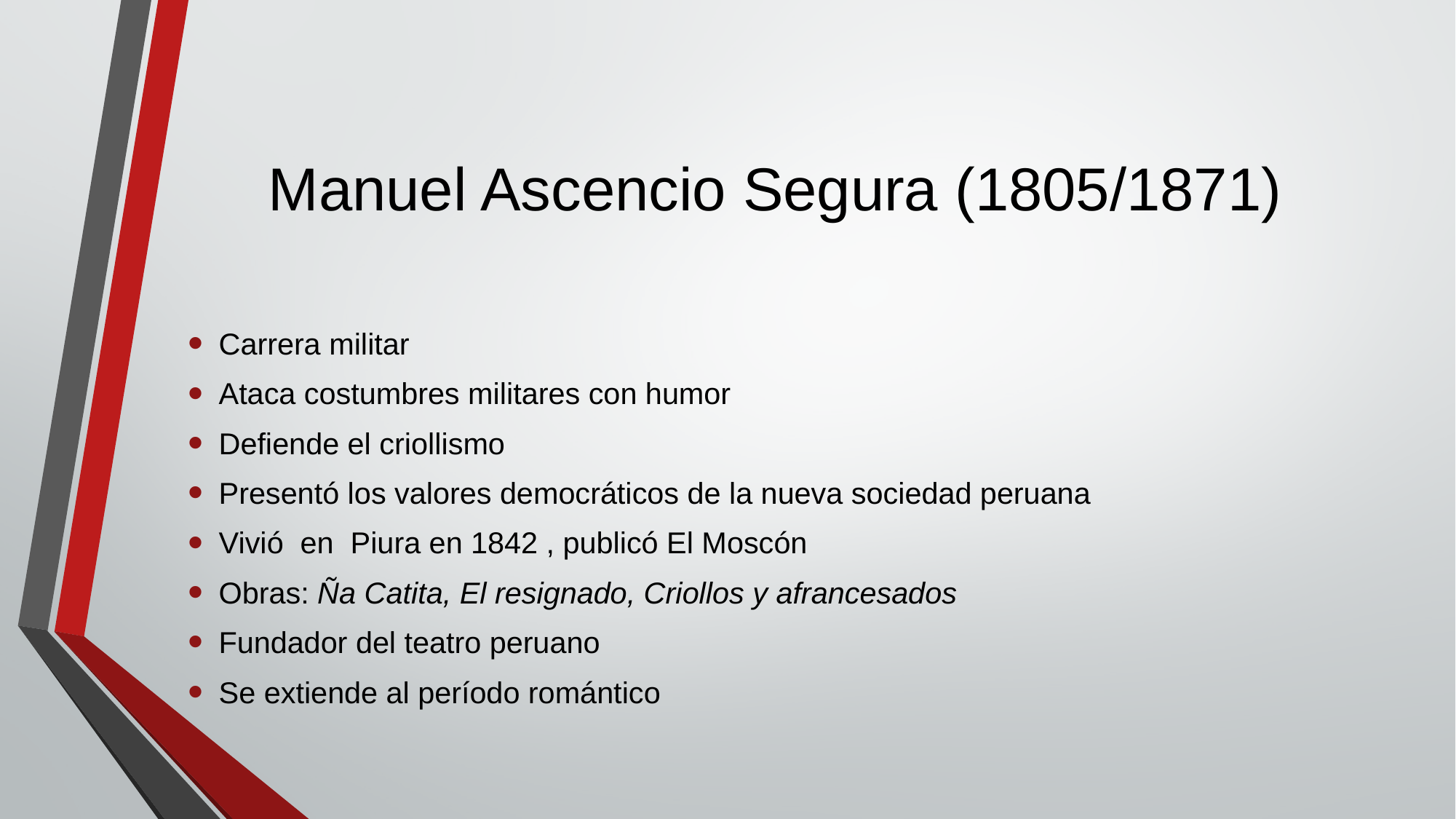

# Manuel Ascencio Segura (1805/1871)
Carrera militar
Ataca costumbres militares con humor
Defiende el criollismo
Presentó los valores democráticos de la nueva sociedad peruana
Vivió  en  Piura en 1842 , publicó El Moscón
Obras: Ña Catita, El resignado, Criollos y afrancesados
Fundador del teatro peruano
Se extiende al período romántico